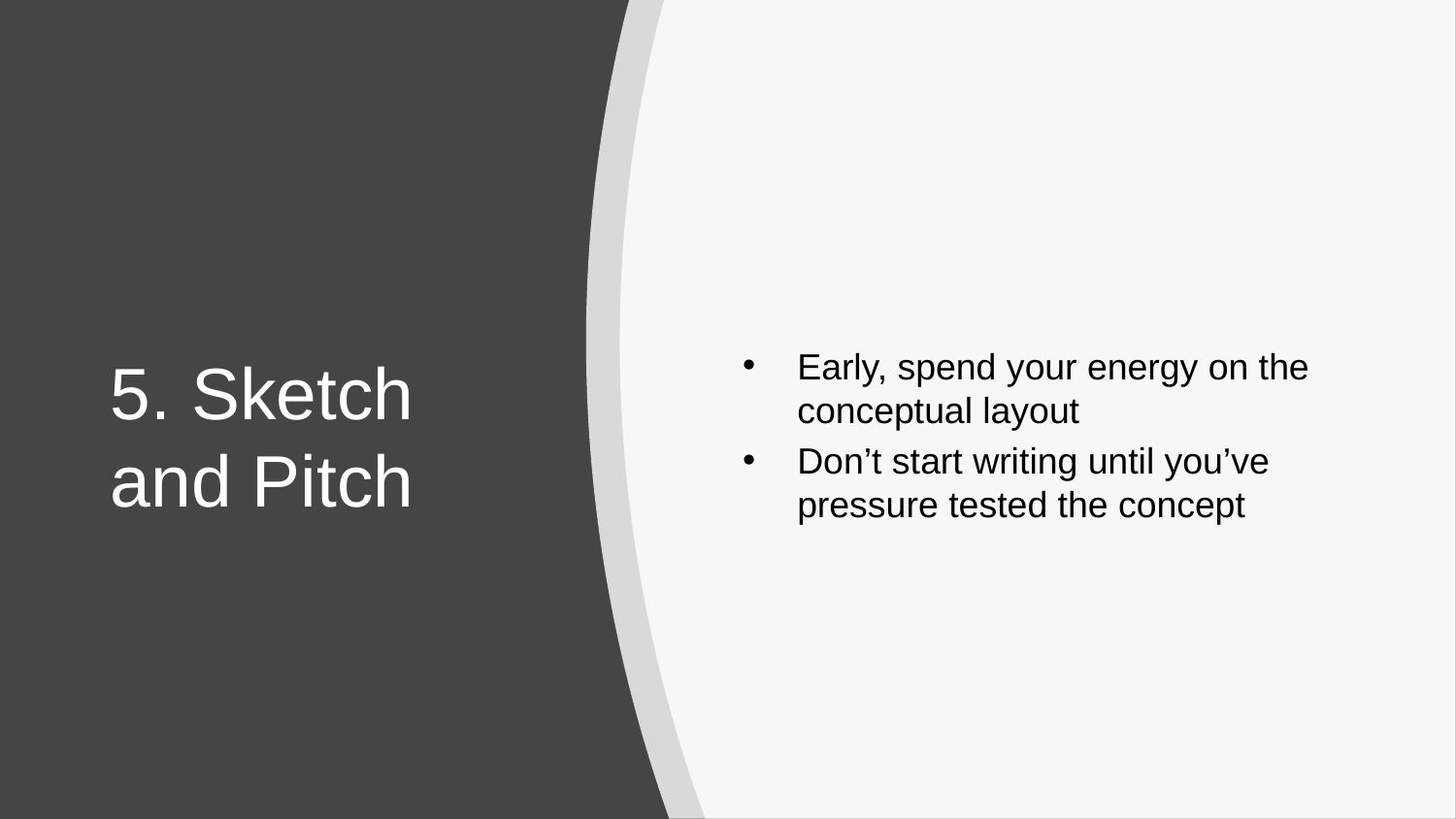

Early, spend your energy on the conceptual layout
Don’t start writing until you’ve pressure tested the concept
# 5. Sketch and Pitch